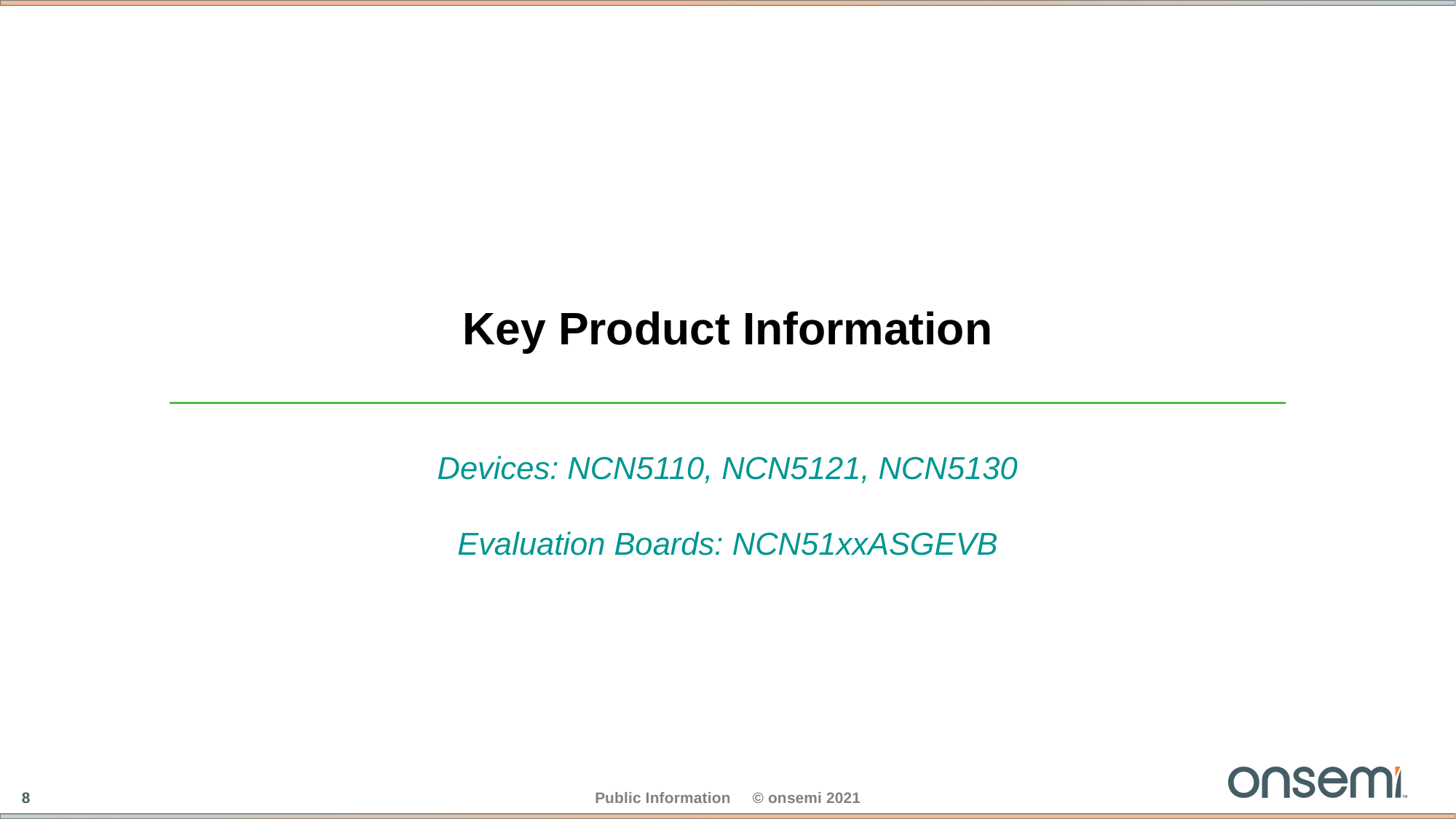

# Key Product Information
Devices: NCN5110, NCN5121, NCN5130
Evaluation Boards: NCN51xxASGEVB